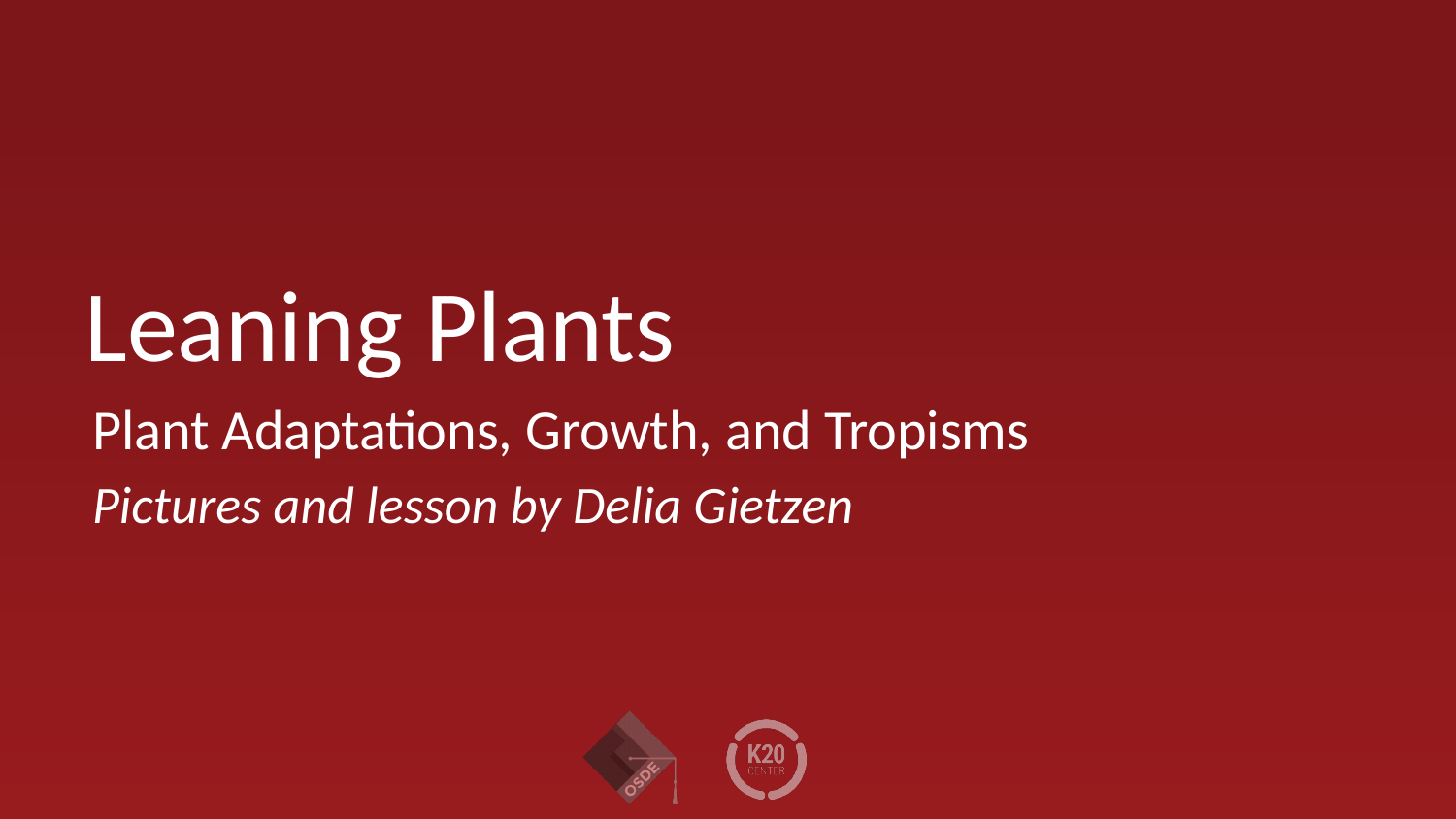

# Leaning Plants
Plant Adaptations, Growth, and Tropisms
Pictures and lesson by Delia Gietzen